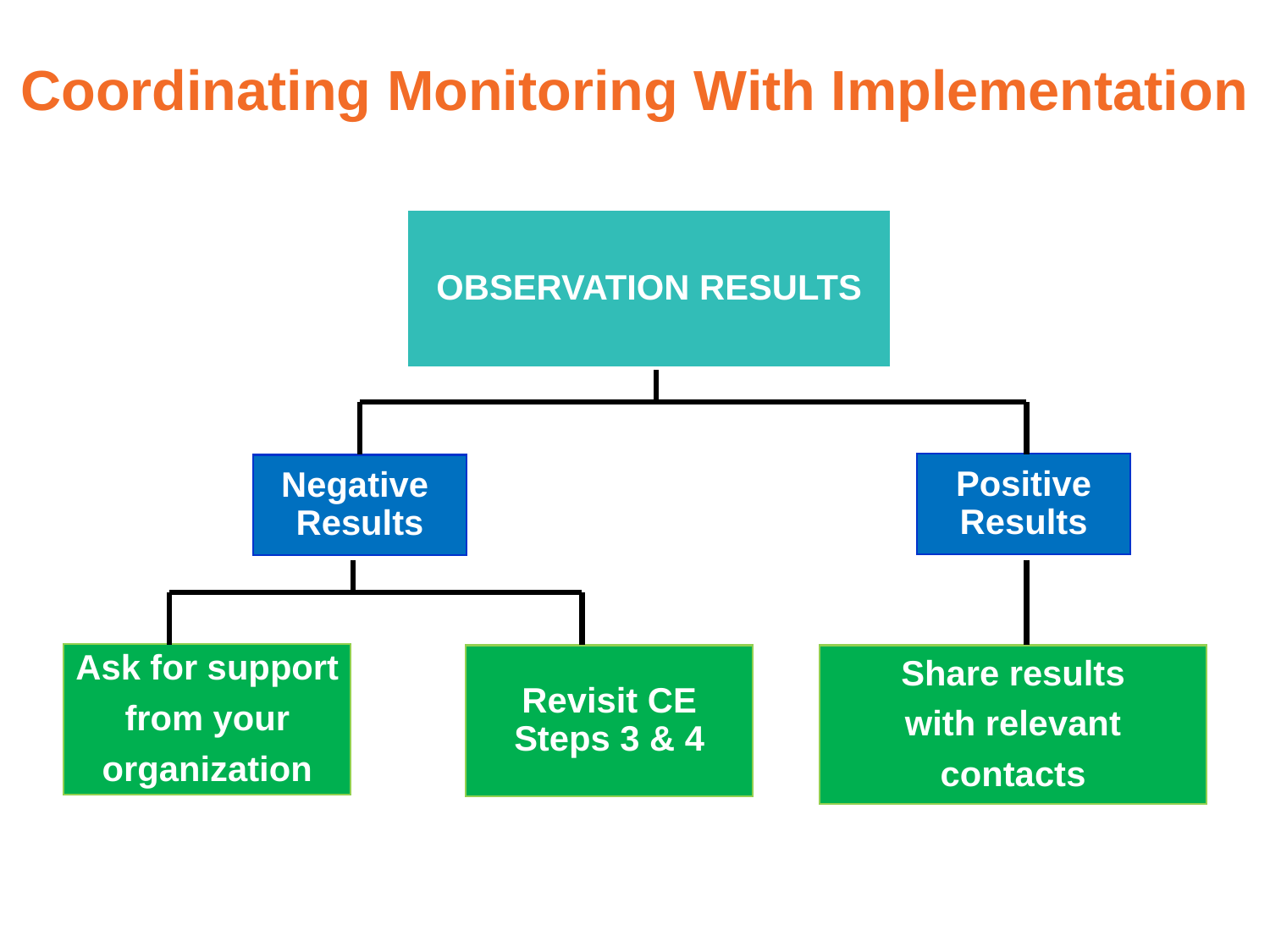

# Coordinating Monitoring With Implementation
OBSERVATION RESULTS
Negative  Results
Positive Results
Share results
with relevant
contacts
Ask for support
from your
organization
Revisit CE Steps 3 & 4